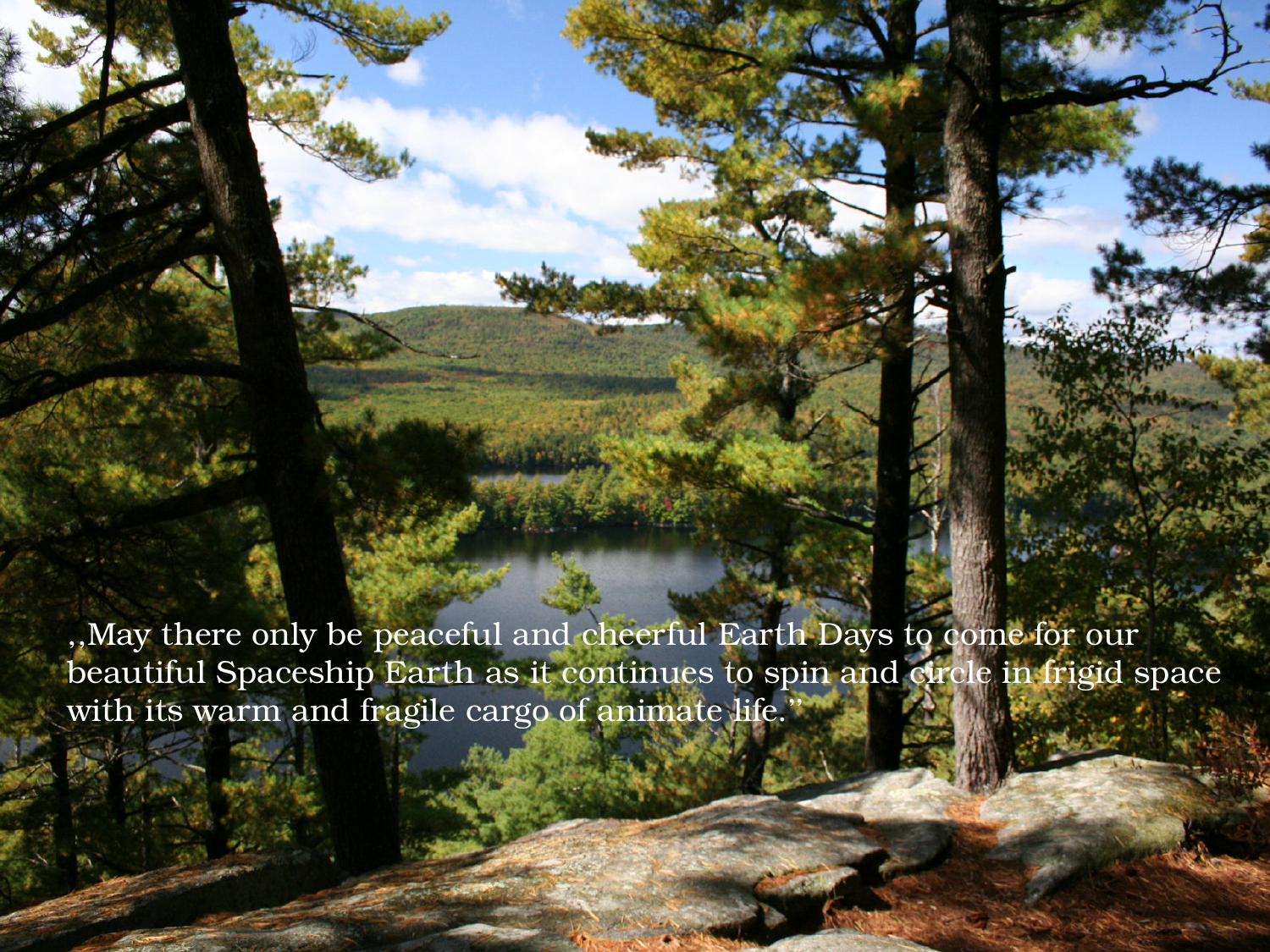

,,May there only be peaceful and cheerful Earth Days to come for our beautiful Spaceship Earth as it continues to spin and circle in frigid space with its warm and fragile cargo of animate life.’’